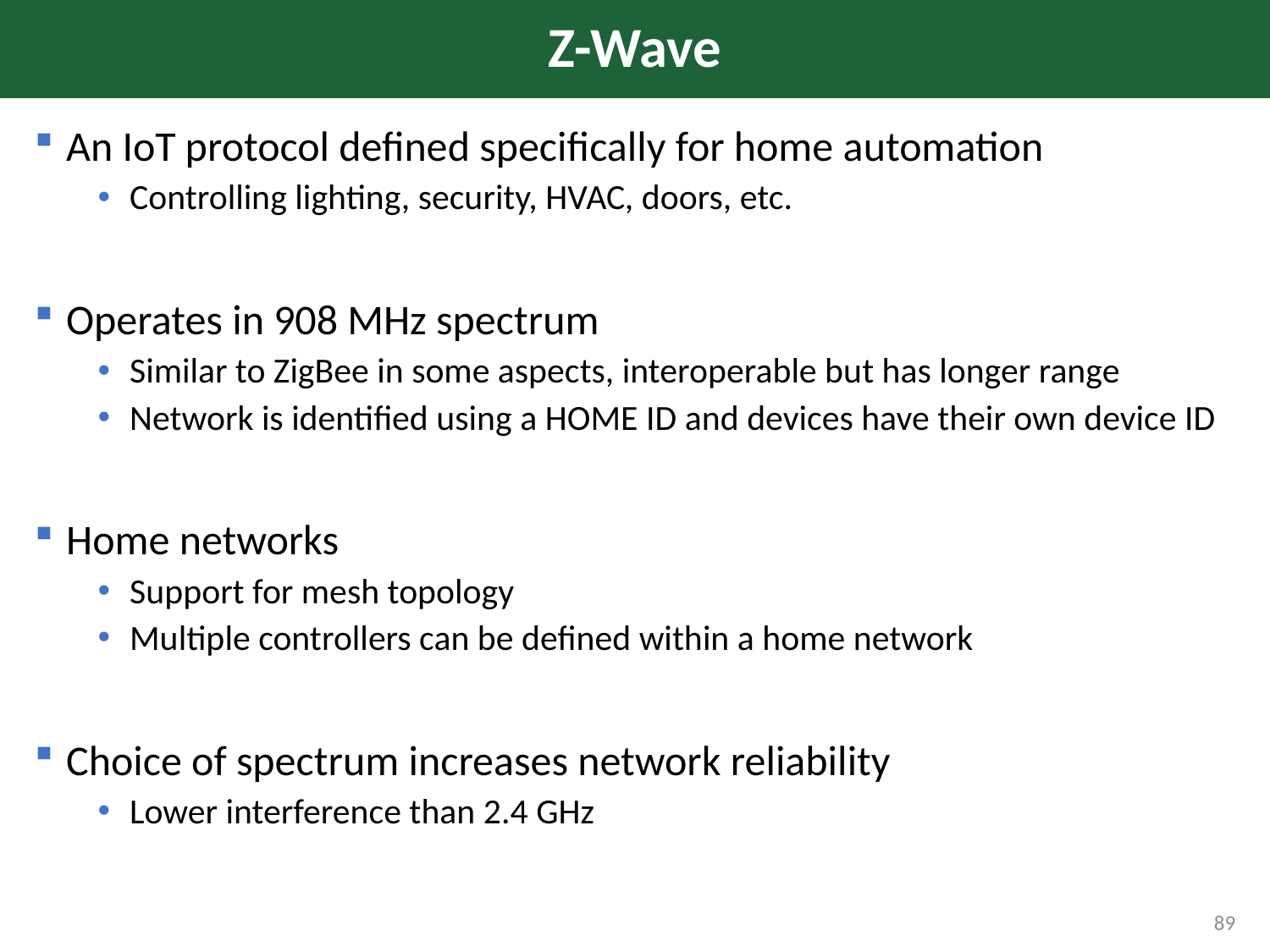

# Z-Wave
An IoT protocol defined specifically for home automation
Controlling lighting, security, HVAC, doors, etc.

Operates in 908 MHz spectrum
Similar to ZigBee in some aspects, interoperable but has longer range
Network is identified using a HOME ID and devices have their own device ID

Home networks
Support for mesh topology
Multiple controllers can be defined within a home network

Choice of spectrum increases network reliability
Lower interference than 2.4 GHz

89